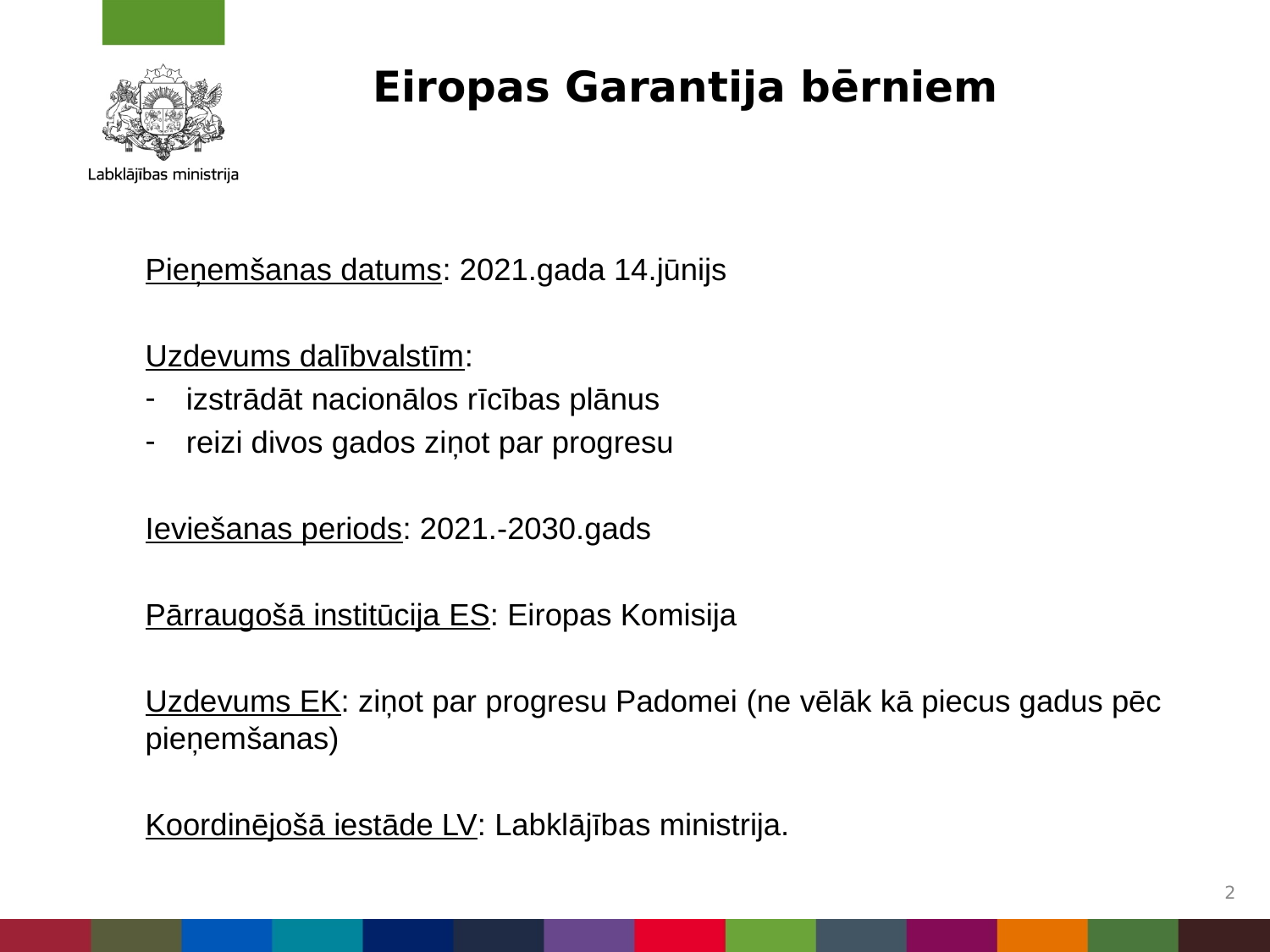

# Eiropas Garantija bērniem
Pieņemšanas datums: 2021.gada 14.jūnijs

Uzdevums dalībvalstīm:
izstrādāt nacionālos rīcības plānus
reizi divos gados ziņot par progresu

Ieviešanas periods: 2021.-2030.gads

Pārraugošā institūcija ES: Eiropas Komisija

Uzdevums EK: ziņot par progresu Padomei (ne vēlāk kā piecus gadus pēc pieņemšanas)

Koordinējošā iestāde LV: Labklājības ministrija.

2